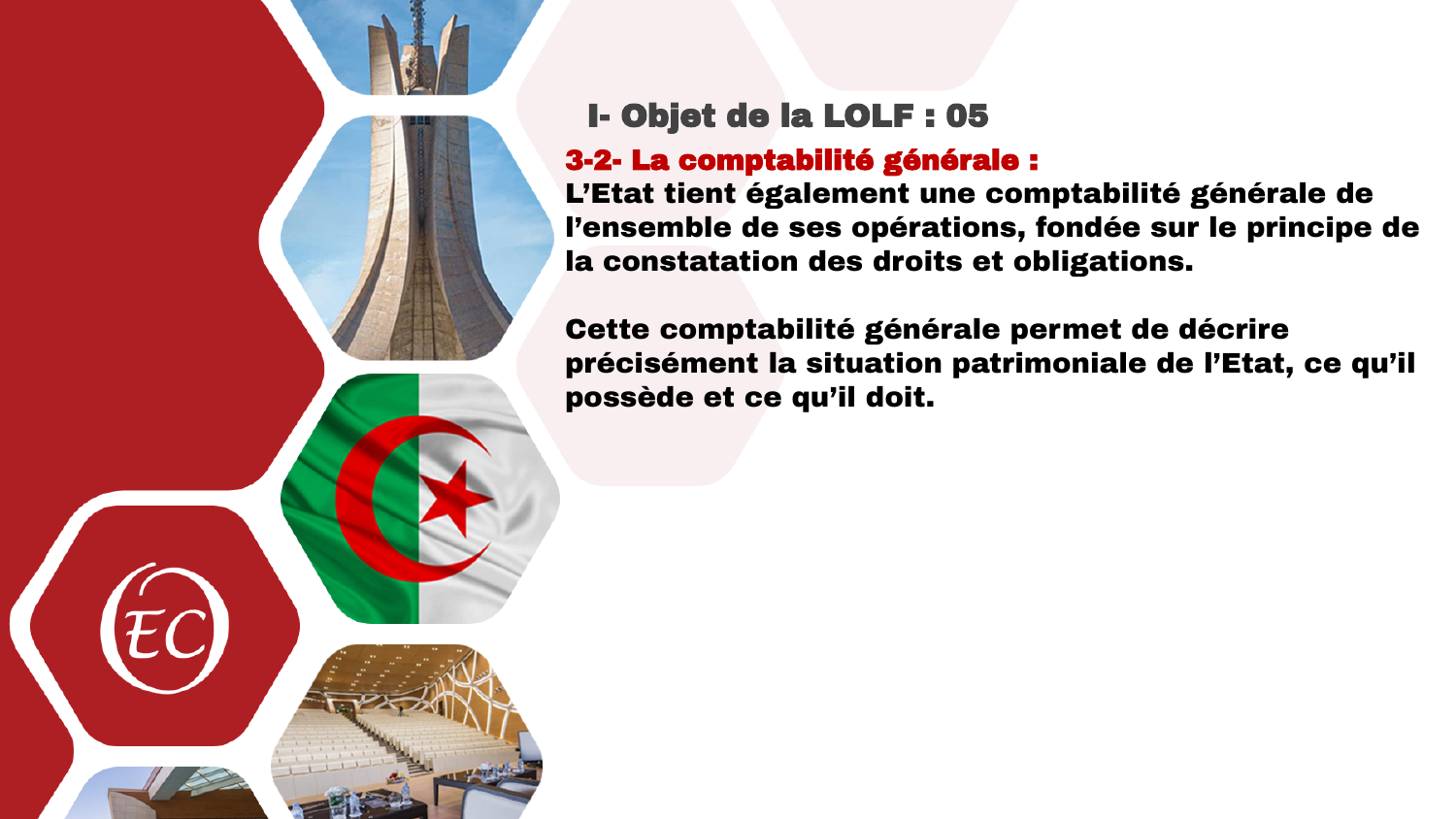

I- Objet de la LOLF : 05
3-2- La comptabilité générale :
L’Etat tient également une comptabilité générale de l’ensemble de ses opérations, fondée sur le principe de la constatation des droits et obligations.

Cette comptabilité générale permet de décrire précisément la situation patrimoniale de l’Etat, ce qu’il possède et ce qu’il doit.